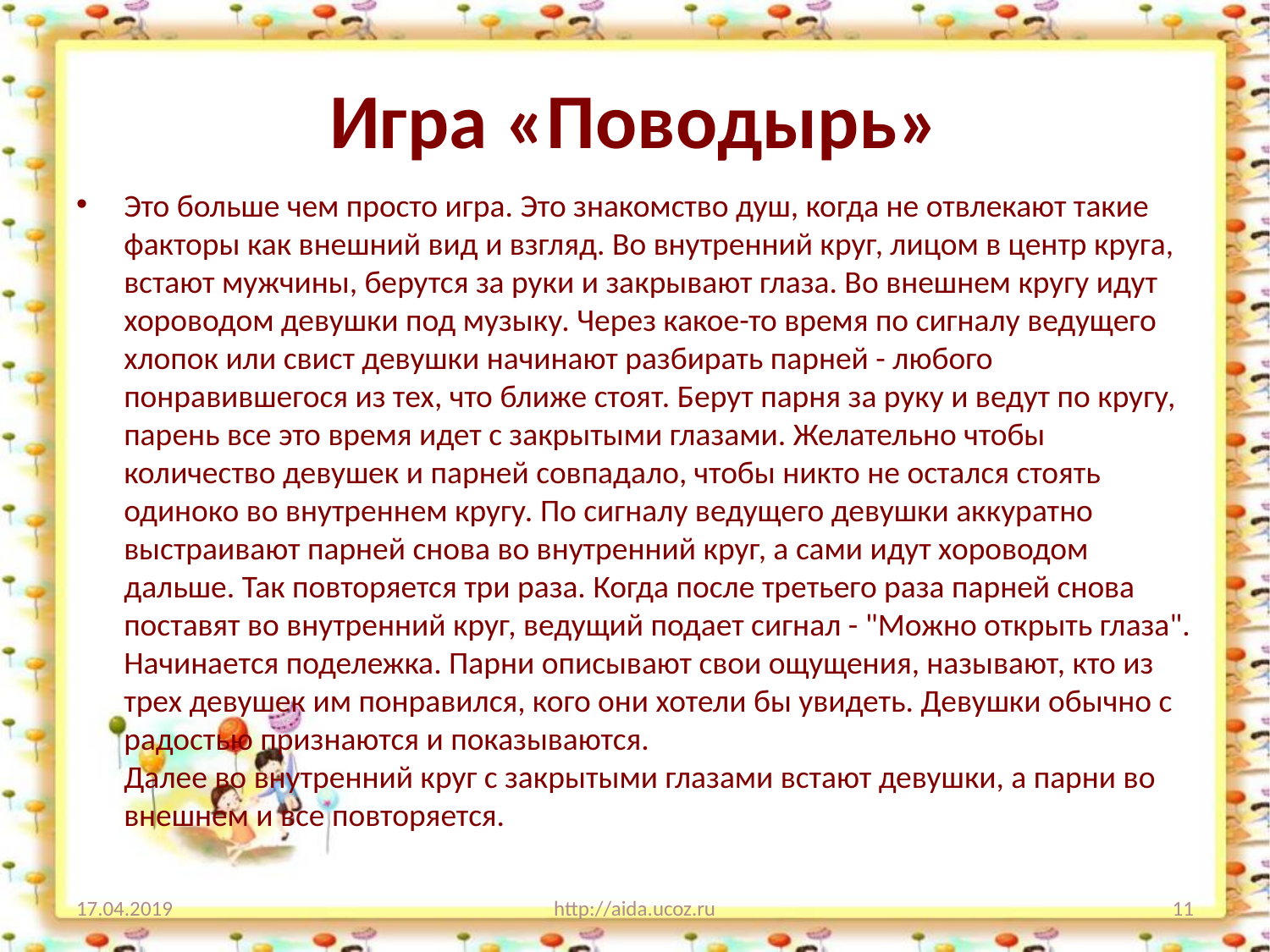

# Игра «Поводырь»
Это больше чем просто игра. Это знакомство душ, когда не отвлекают такие факторы как внешний вид и взгляд. Во внутренний круг, лицом в центр круга, встают мужчины, берутся за руки и закрывают глаза. Во внешнем кругу идут хороводом девушки под музыку. Через какое-то время по сигналу ведущего хлопок или свист девушки начинают разбирать парней - любого понравившегося из тех, что ближе стоят. Берут парня за руку и ведут по кругу, парень все это время идет с закрытыми глазами. Желательно чтобы количество девушек и парней совпадало, чтобы никто не остался стоять одиноко во внутреннем кругу. По сигналу ведущего девушки аккуратно выстраивают парней снова во внутренний круг, а сами идут хороводом дальше. Так повторяется три раза. Когда после третьего раза парней снова поставят во внутренний круг, ведущий подает сигнал - "Можно открыть глаза". Начинается подележка. Парни описывают свои ощущения, называют, кто из трех девушек им понравился, кого они хотели бы увидеть. Девушки обычно с радостью признаются и показываются.
Далее во внутренний круг с закрытыми глазами встают девушки, а парни во внешнем и все повторяется.
17.04.2019
http://aida.ucoz.ru
11